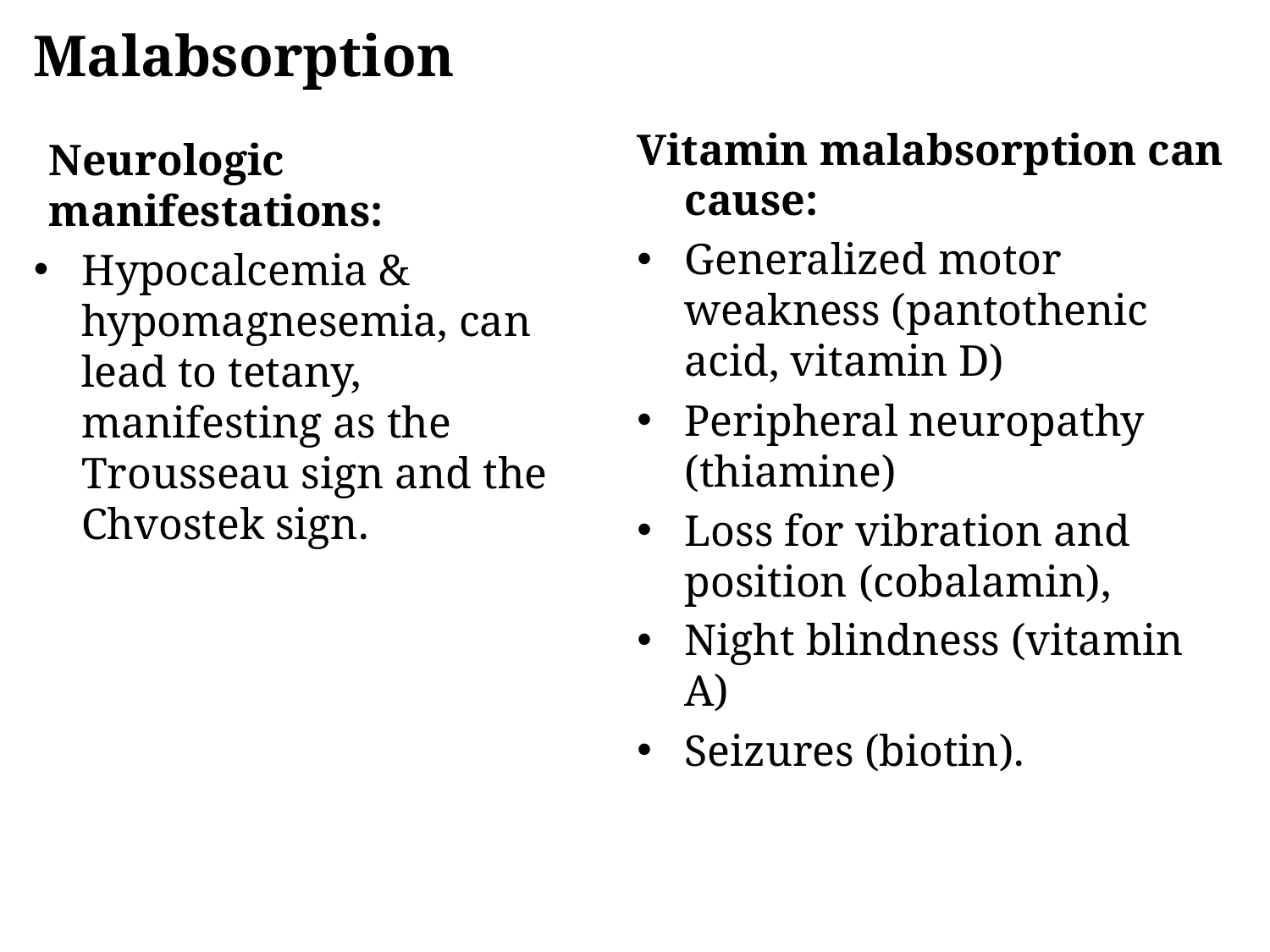

Malabsorption
Vitamin malabsorption can cause:
Generalized motor weakness (pantothenic acid, vitamin D)
Peripheral neuropathy (thiamine)
Loss for vibration and position (cobalamin),
Night blindness (vitamin A)
Seizures (biotin).

Neurologic manifestations:
Hypocalcemia & hypomagnesemia, can lead to tetany, manifesting as the Trousseau sign and the Chvostek sign.